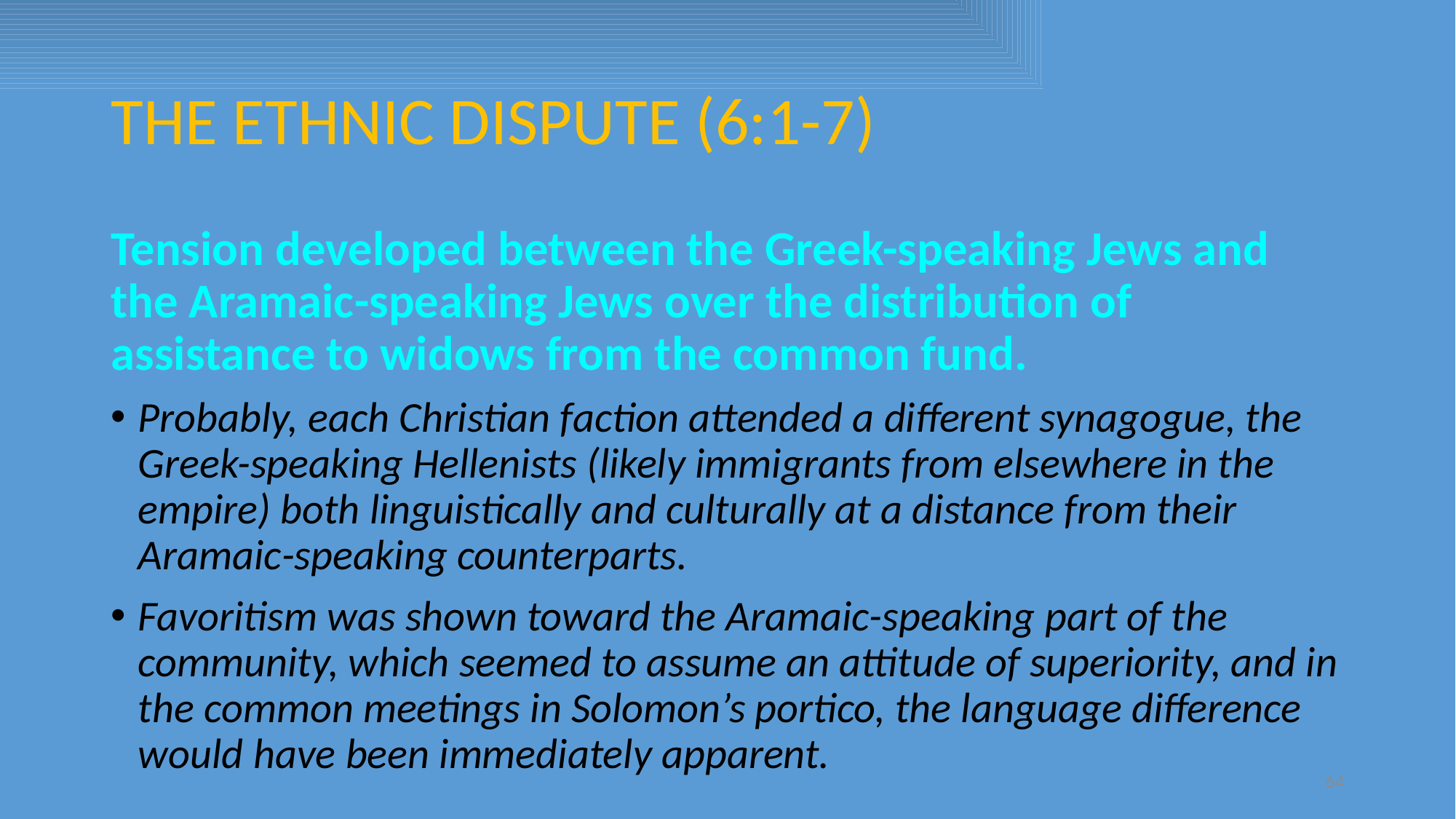

# THE ETHNIC DISPUTE (6:1-7)
Tension developed between the Greek-speaking Jews and the Aramaic-speaking Jews over the distribution of assistance to widows from the common fund.
Probably, each Christian faction attended a different synagogue, the Greek-speaking Hellenists (likely immigrants from elsewhere in the empire) both linguistically and culturally at a distance from their Aramaic-speaking counterparts.
Favoritism was shown toward the Aramaic-speaking part of the community, which seemed to assume an attitude of superiority, and in the common meetings in Solomon’s portico, the language difference would have been immediately apparent.
64